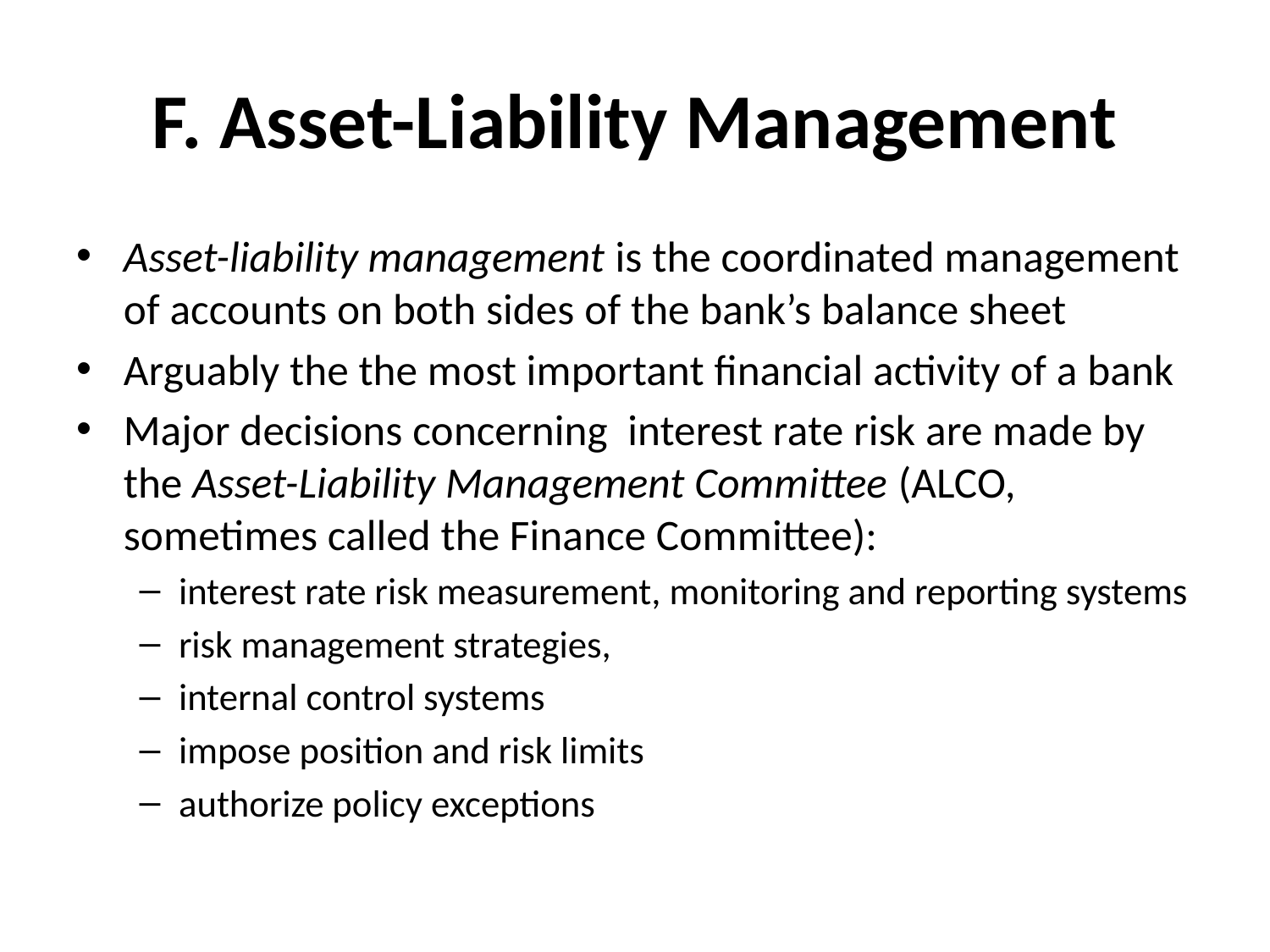

# F. Asset-Liability Management
Asset-liability management is the coordinated management of accounts on both sides of the bank’s balance sheet
Arguably the the most important financial activity of a bank
Major decisions concerning  interest rate risk are made by the Asset-Liability Management Committee (ALCO, sometimes called the Finance Committee):
interest rate risk measurement, monitoring and reporting systems
risk management strategies,
internal control systems
impose position and risk limits
authorize policy exceptions